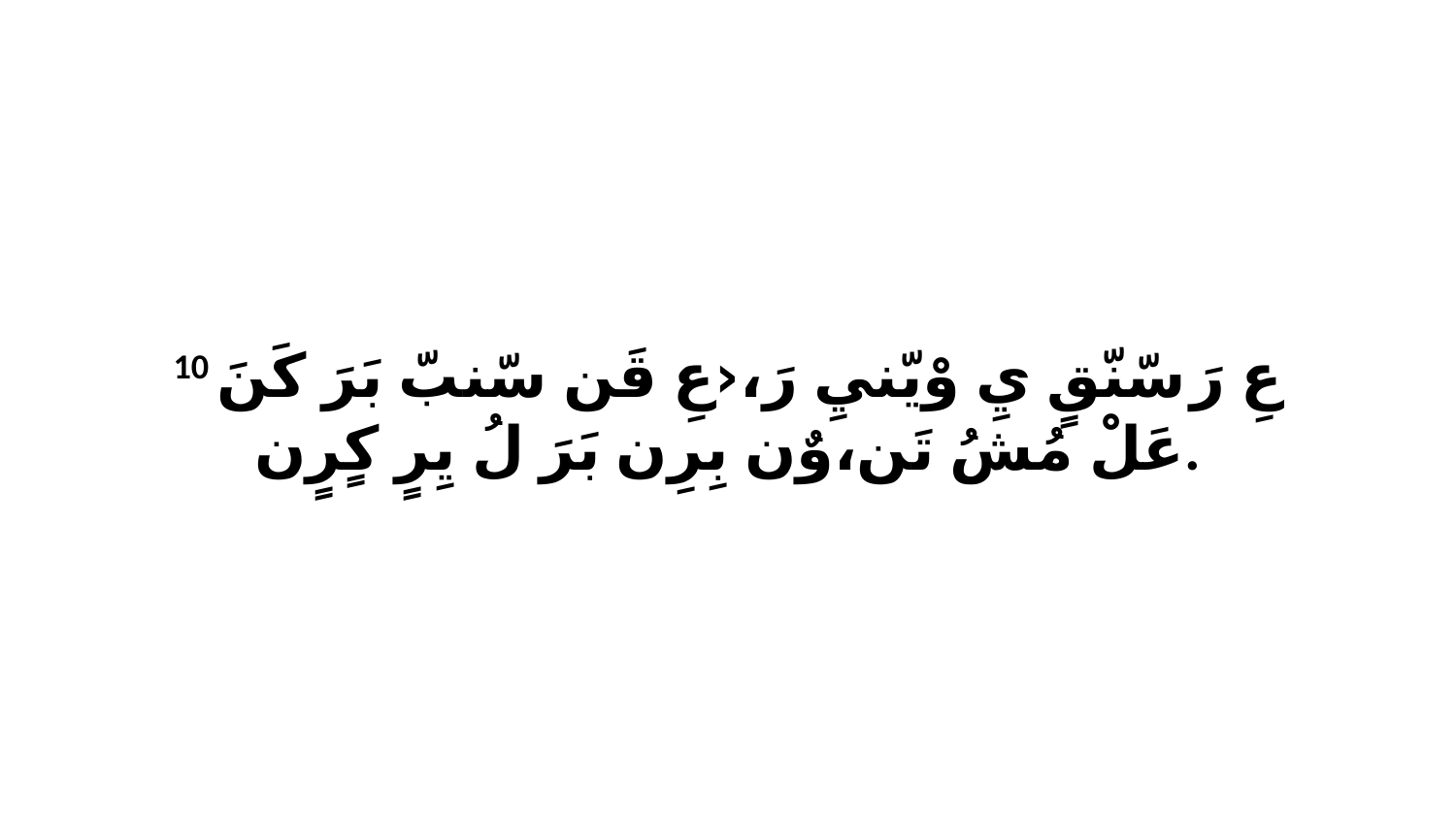

10 عِ رَ سّنّقٍ يِ وْيّنيِ رَ،‹عِ قَن سّنبّ بَرَ كَنَ عَلْ مُشُ تَن،وٌن بِرِن بَرَ لُ يِرٍ كٍرٍن.